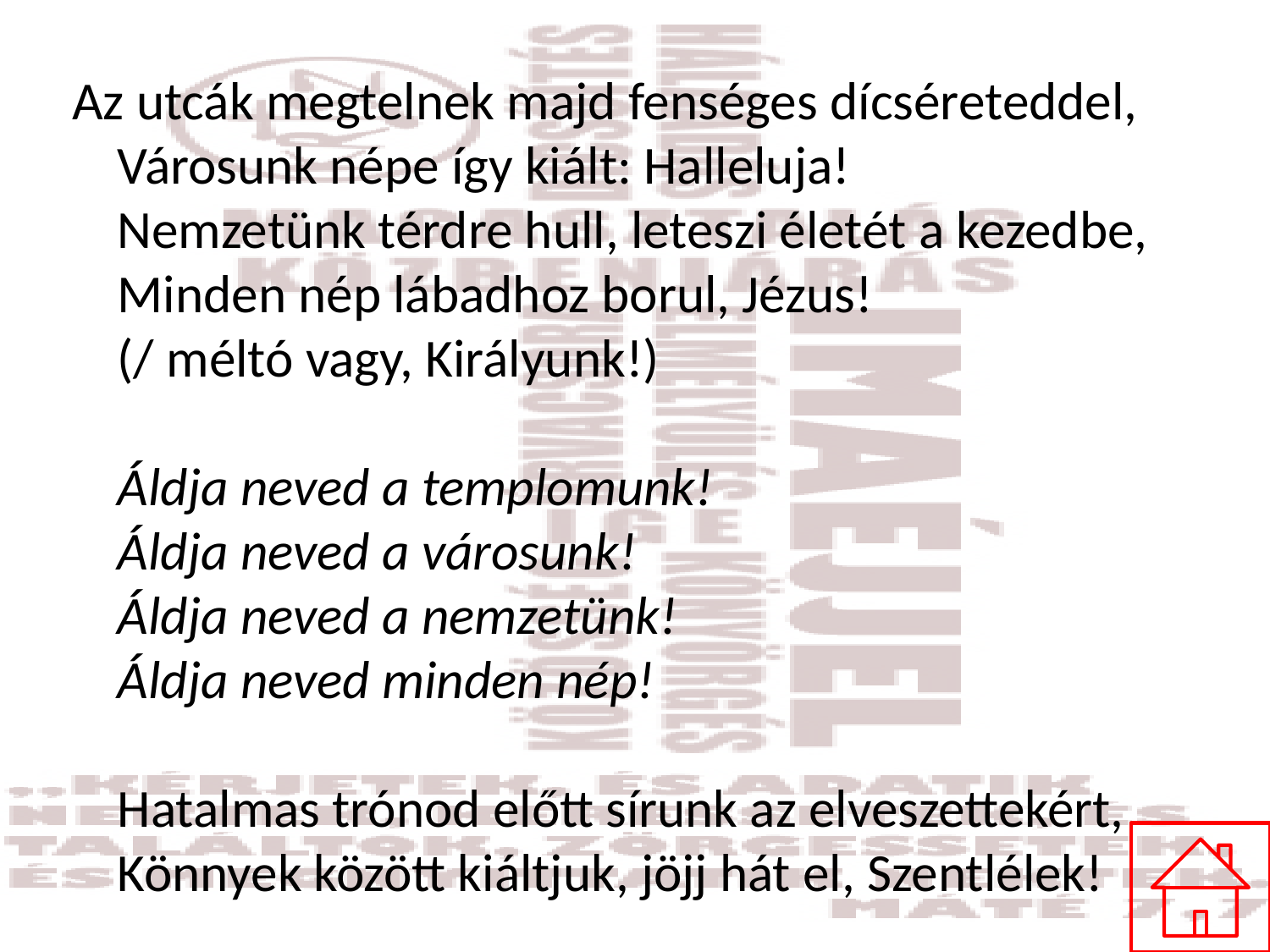

#
Az utcák megtelnek majd fenséges dícséreteddel,
Városunk népe így kiált: Halleluja!
Nemzetünk térdre hull, leteszi életét a kezedbe,
Minden nép lábadhoz borul, Jézus!
(/ méltó vagy, Királyunk!)
Áldja neved a templomunk!
Áldja neved a városunk!
Áldja neved a nemzetünk!
Áldja neved minden nép!
Hatalmas trónod előtt sírunk az elveszettekért,
Könnyek között kiáltjuk, jöjj hát el, Szentlélek!